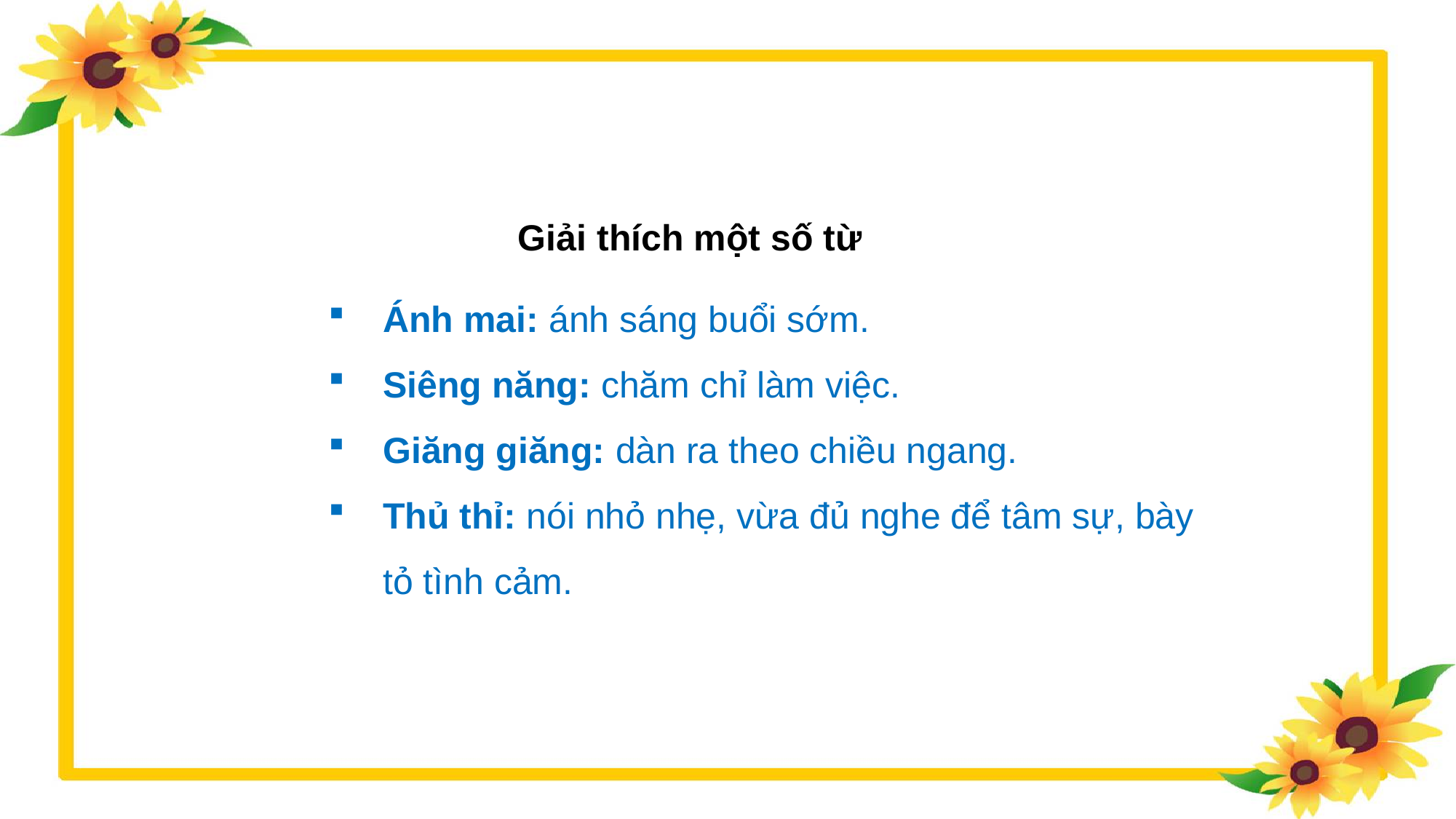

Giải thích một số từ khó
Ánh mai: ánh sáng buổi sớm.
Siêng năng: chăm chỉ làm việc.
Giăng giăng: dàn ra theo chiều ngang.
Thủ thỉ: nói nhỏ nhẹ, vừa đủ nghe để tâm sự, bày tỏ tình cảm.